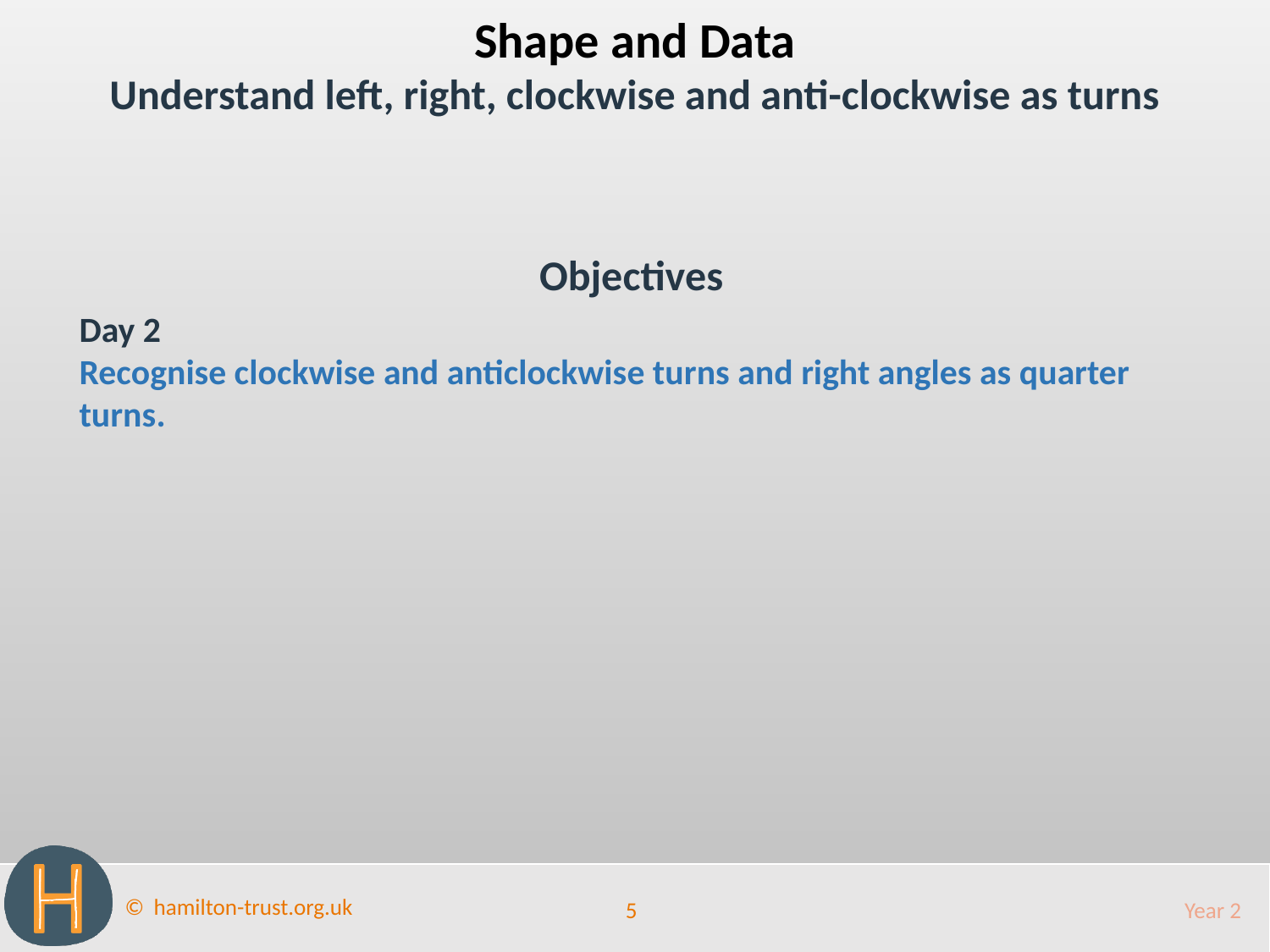

Shape and Data
Understand left, right, clockwise and anti-clockwise as turns
Objectives
Day 2
Recognise clockwise and anticlockwise turns and right angles as quarter turns.
5
Year 2